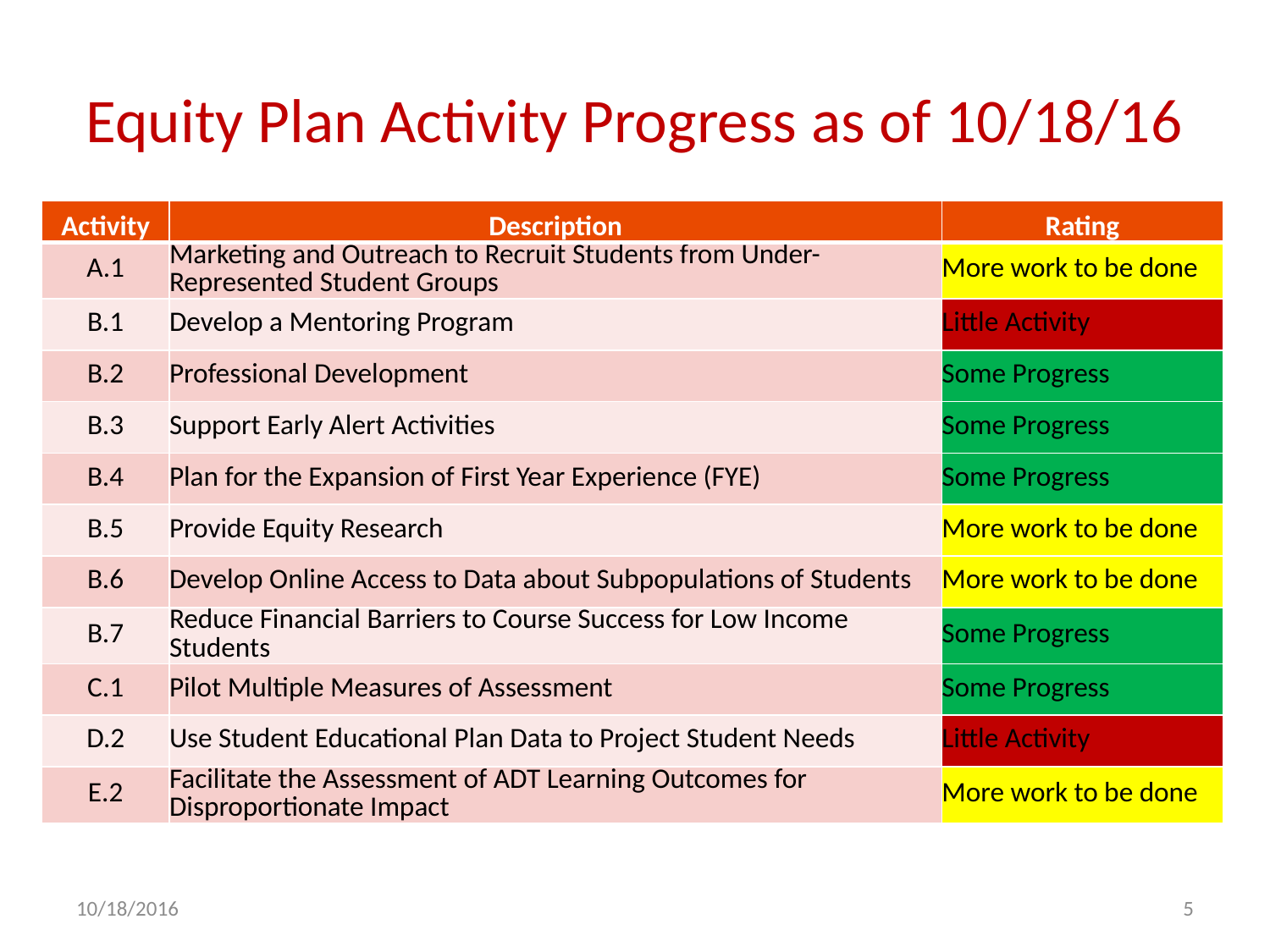

# Equity Plan Activity Progress as of 10/18/16
| Activity | Description | Rating |
| --- | --- | --- |
| A.1 | Marketing and Outreach to Recruit Students from Under-Represented Student Groups | More work to be done |
| B.1 | Develop a Mentoring Program | Little Activity |
| B.2 | Professional Development | Some Progress |
| B.3 | Support Early Alert Activities | Some Progress |
| B.4 | Plan for the Expansion of First Year Experience (FYE) | Some Progress |
| B.5 | Provide Equity Research | More work to be done |
| B.6 | Develop Online Access to Data about Subpopulations of Students | More work to be done |
| B.7 | Reduce Financial Barriers to Course Success for Low Income Students | Some Progress |
| C.1 | Pilot Multiple Measures of Assessment | Some Progress |
| D.2 | Use Student Educational Plan Data to Project Student Needs | Little Activity |
| E.2 | Facilitate the Assessment of ADT Learning Outcomes for Disproportionate Impact | More work to be done |
10/18/2016
5